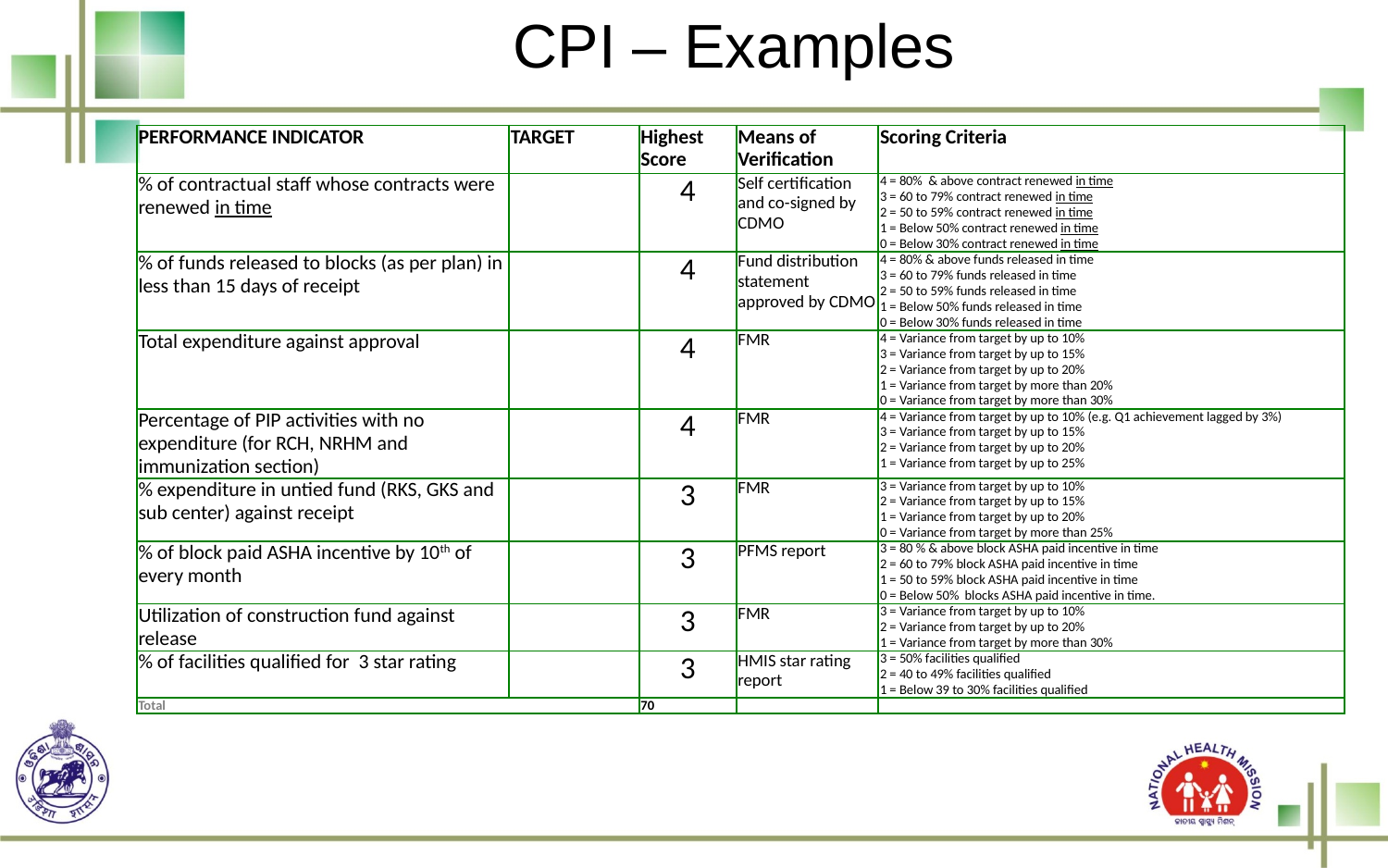

CPI – Examples
| PERFORMANCE INDICATOR | TARGET | Highest Score | Means of Verification | Scoring Criteria |
| --- | --- | --- | --- | --- |
| % of contractual staff whose contracts were renewed in time |  | 4 | Self certification and co-signed by CDMO | 4 = 80% & above contract renewed in time 3 = 60 to 79% contract renewed in time 2 = 50 to 59% contract renewed in time 1 = Below 50% contract renewed in time 0 = Below 30% contract renewed in time |
| % of funds released to blocks (as per plan) in less than 15 days of receipt |  | 4 | Fund distribution statement approved by CDMO | 4 = 80% & above funds released in time 3 = 60 to 79% funds released in time 2 = 50 to 59% funds released in time 1 = Below 50% funds released in time 0 = Below 30% funds released in time |
| Total expenditure against approval |  | 4 | FMR | 4 = Variance from target by up to 10% 3 = Variance from target by up to 15% 2 = Variance from target by up to 20% 1 = Variance from target by more than 20% 0 = Variance from target by more than 30% |
| Percentage of PIP activities with no expenditure (for RCH, NRHM and immunization section) |  | 4 | FMR | 4 = Variance from target by up to 10% (e.g. Q1 achievement lagged by 3%) 3 = Variance from target by up to 15% 2 = Variance from target by up to 20% 1 = Variance from target by up to 25% |
| % expenditure in untied fund (RKS, GKS and sub center) against receipt |  | 3 | FMR | 3 = Variance from target by up to 10% 2 = Variance from target by up to 15% 1 = Variance from target by up to 20% 0 = Variance from target by more than 25% |
| % of block paid ASHA incentive by 10th of every month |  | 3 | PFMS report | 3 = 80 % & above block ASHA paid incentive in time 2 = 60 to 79% block ASHA paid incentive in time 1 = 50 to 59% block ASHA paid incentive in time 0 = Below 50% blocks ASHA paid incentive in time. |
| Utilization of construction fund against release |  | 3 | FMR | 3 = Variance from target by up to 10% 2 = Variance from target by up to 20% 1 = Variance from target by more than 30% |
| % of facilities qualified for 3 star rating |  | 3 | HMIS star rating report | 3 = 50% facilities qualified 2 = 40 to 49% facilities qualified 1 = Below 39 to 30% facilities qualified |
| Total |  | 70 |  |  |